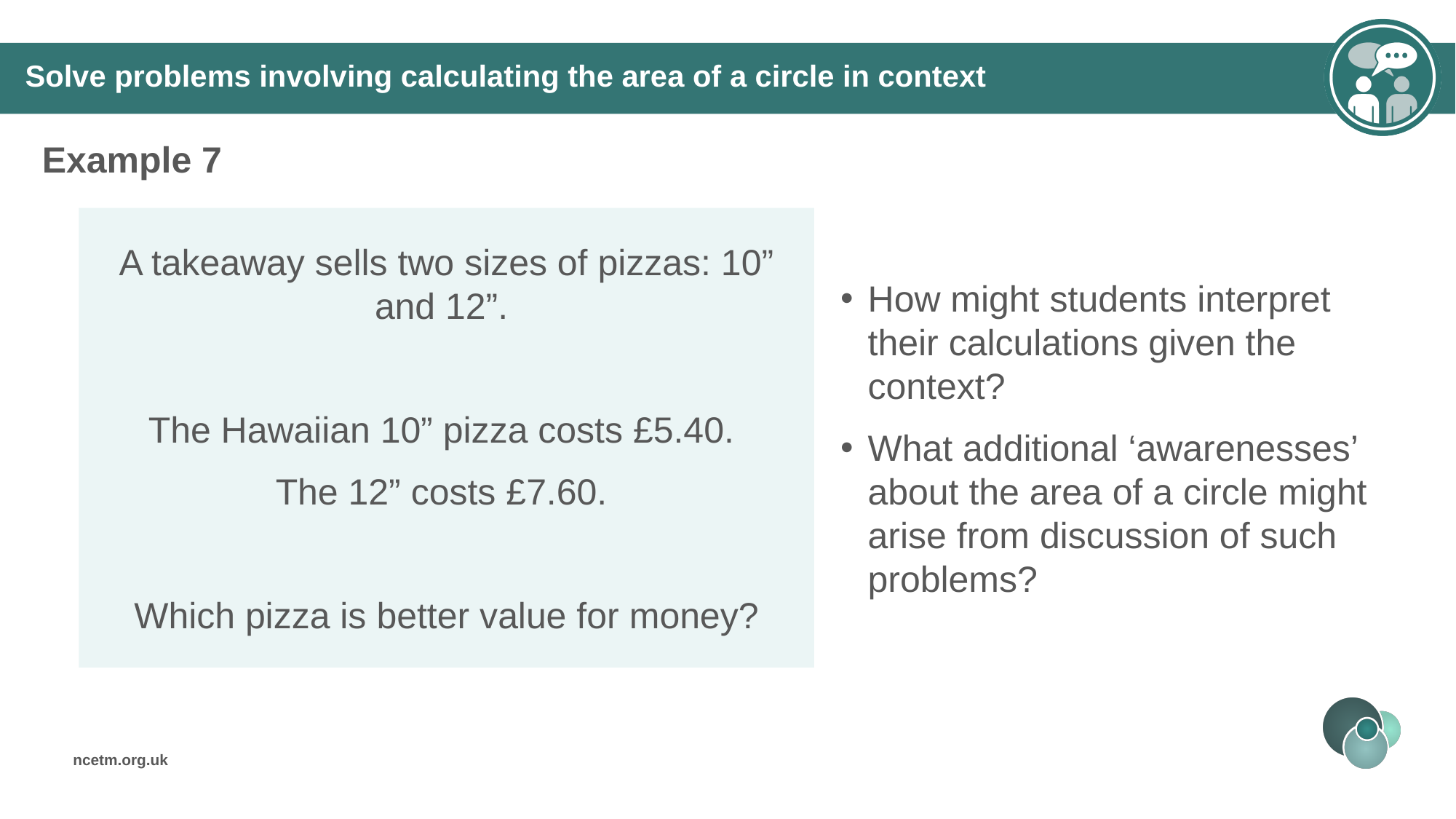

Solve problems involving calculating the area of a circle in context
Example 7
How might students interpret their calculations given the context?
What additional ‘awarenesses’ about the area of a circle might arise from discussion of such problems?
A takeaway sells two sizes of pizzas: 10” and 12”.

The Hawaiian 10” pizza costs £5.40.
The 12” costs £7.60.

Which pizza is better value for money?